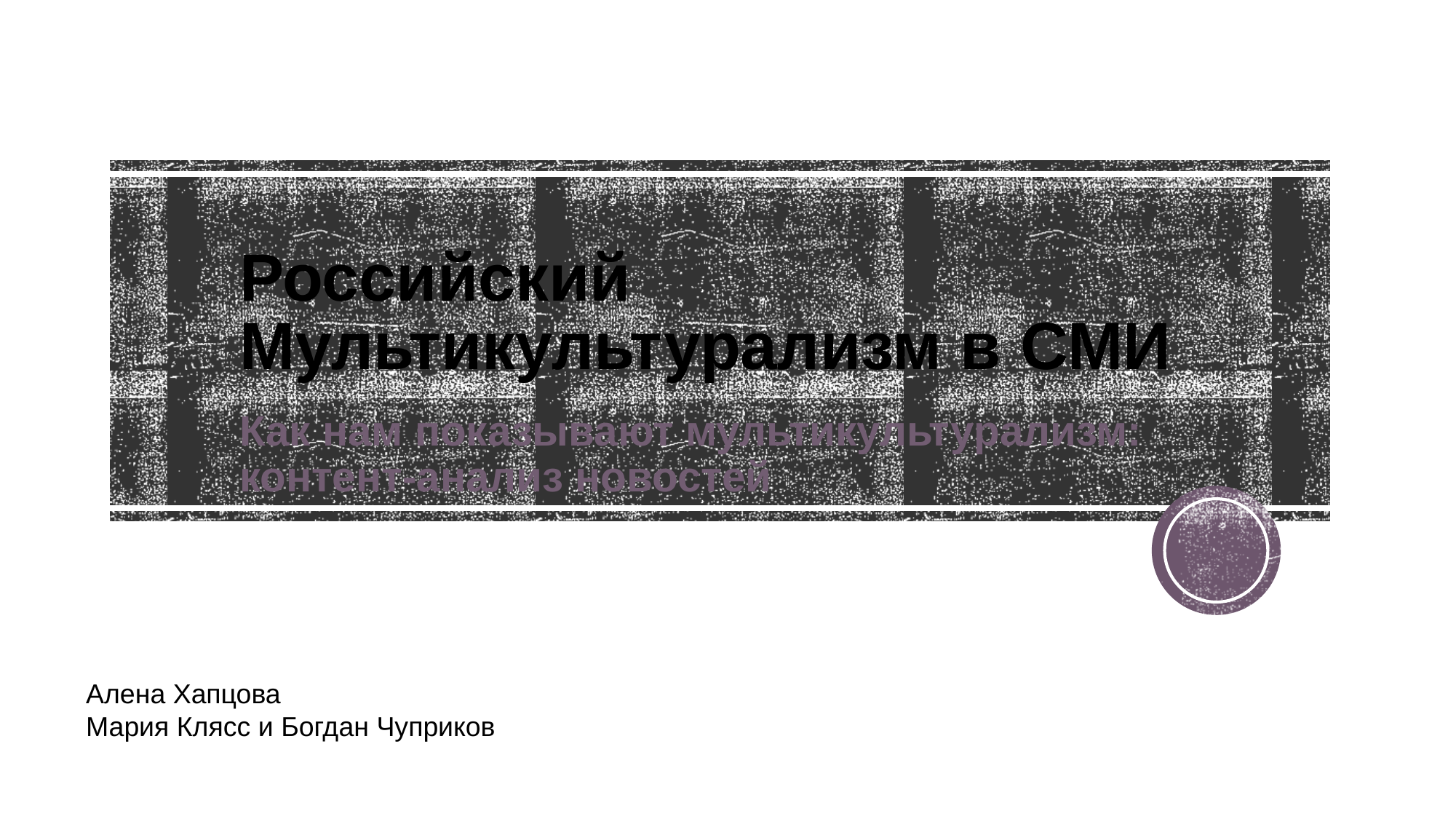

# Российский Мультикультурализм в СМИ
Как нам показывают мультикультурализм: контент-анализ новостей
Алена Хапцова
Мария Клясс и Богдан Чуприков